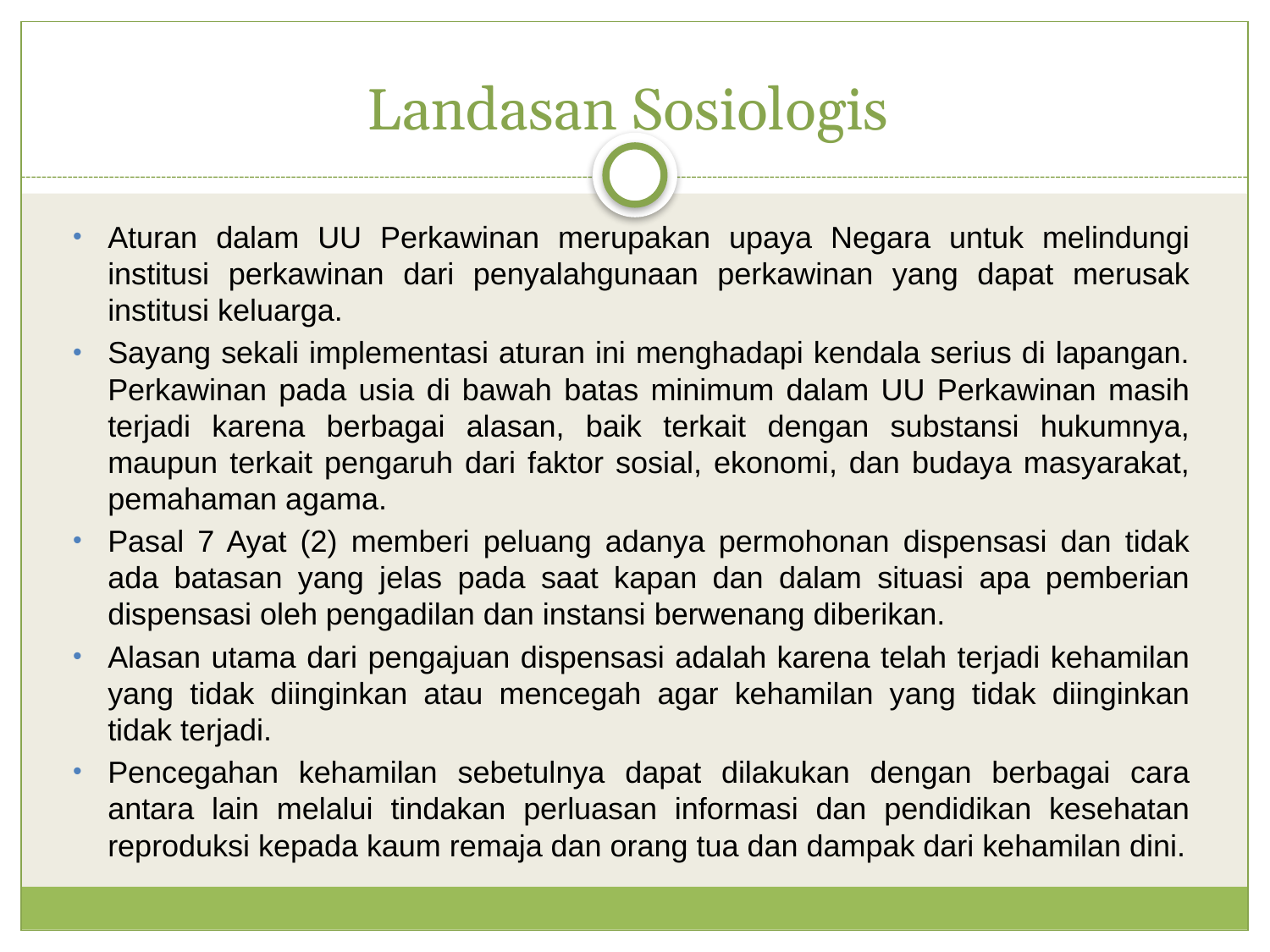

# Landasan Sosiologis
Aturan dalam UU Perkawinan merupakan upaya Negara untuk melindungi institusi perkawinan dari penyalahgunaan perkawinan yang dapat merusak institusi keluarga.
Sayang sekali implementasi aturan ini menghadapi kendala serius di lapangan. Perkawinan pada usia di bawah batas minimum dalam UU Perkawinan masih terjadi karena berbagai alasan, baik terkait dengan substansi hukumnya, maupun terkait pengaruh dari faktor sosial, ekonomi, dan budaya masyarakat, pemahaman agama.
Pasal 7 Ayat (2) memberi peluang adanya permohonan dispensasi dan tidak ada batasan yang jelas pada saat kapan dan dalam situasi apa pemberian dispensasi oleh pengadilan dan instansi berwenang diberikan.
Alasan utama dari pengajuan dispensasi adalah karena telah terjadi kehamilan yang tidak diinginkan atau mencegah agar kehamilan yang tidak diinginkan tidak terjadi.
Pencegahan kehamilan sebetulnya dapat dilakukan dengan berbagai cara antara lain melalui tindakan perluasan informasi dan pendidikan kesehatan reproduksi kepada kaum remaja dan orang tua dan dampak dari kehamilan dini.